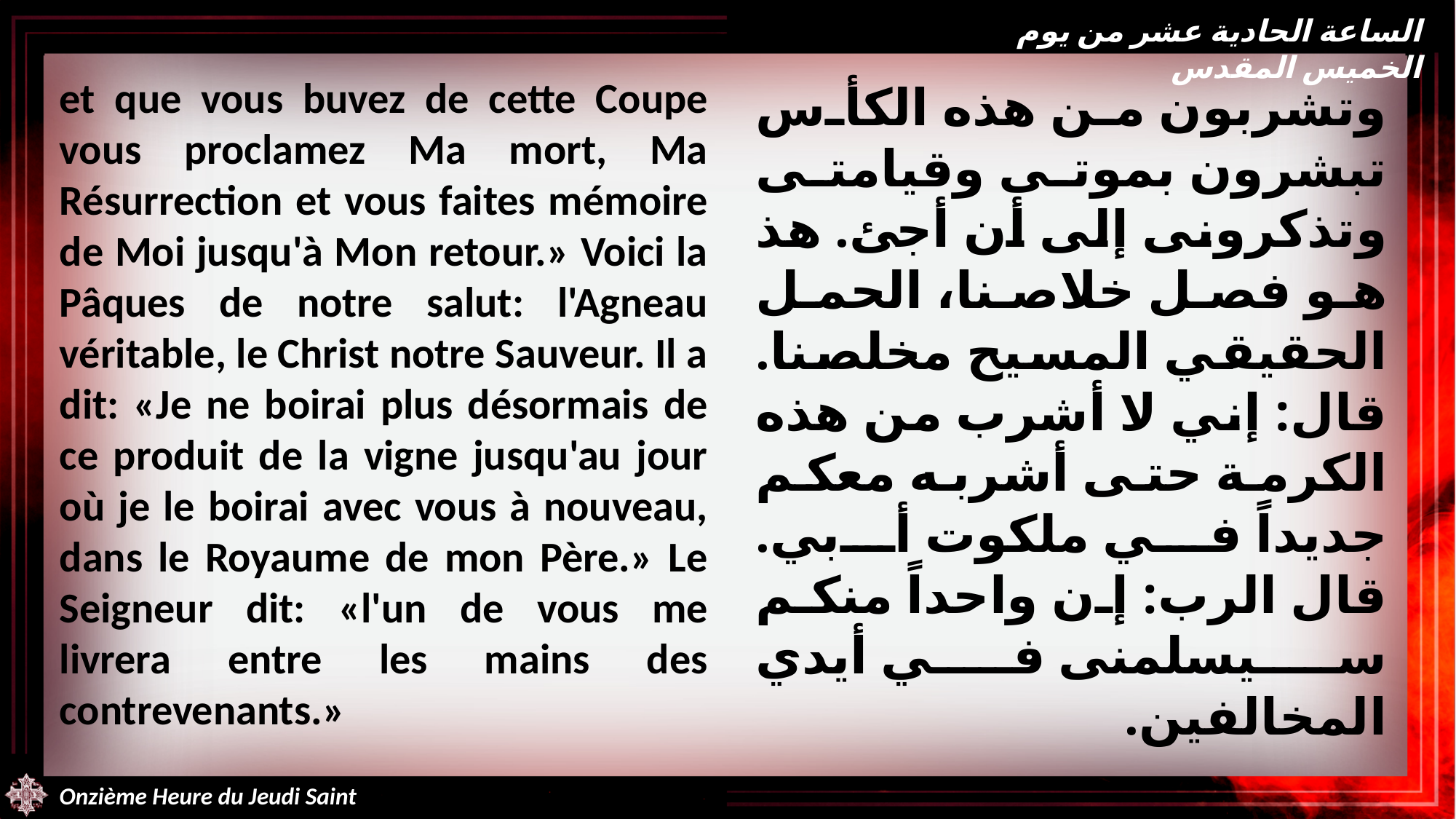

الساعة الحادية عشر من يوم الخميس المقدس
et que vous buvez de cette Coupe vous proclamez Ma mort, Ma Résurrection et vous faites mémoire de Moi jusqu'à Mon retour.» Voici la Pâques de notre salut: l'Agneau véritable, le Christ notre Sauveur. Il a dit: «Je ne boirai plus désormais de ce produit de la vigne jusqu'au jour où je le boirai avec vous à nouveau, dans le Royaume de mon Père.» Le Seigneur dit: «l'un de vous me livrera entre les mains des contrevenants.»
وتشربون من هذه الكأس تبشرون بموتى وقيامتى وتذكرونى إلى أن أجئ. هذ هو فصل خلاصنا، الحمل الحقيقي المسيح مخلصنا. قال: إني لا أشرب من هذه الكرمة حتى أشربه معكم جديداً في ملكوت أبي. قال الرب: إن واحداً منكم سيسلمنى في أيدي المخالفين.
Onzième Heure du Jeudi Saint